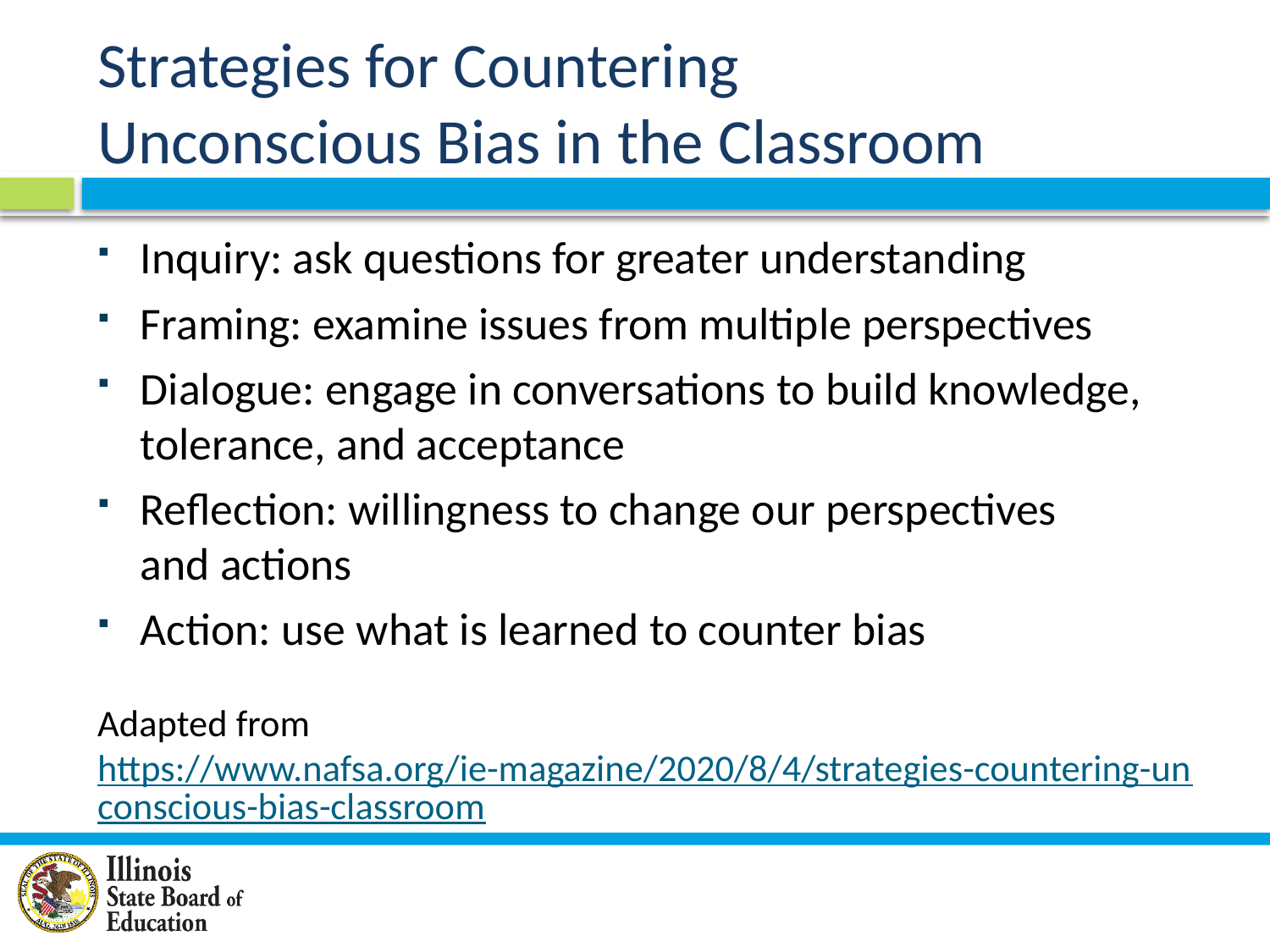

# Strategies for Countering Unconscious Bias in the Classroom
Inquiry: ask questions for greater understanding
Framing: examine issues from multiple perspectives
Dialogue: engage in conversations to build knowledge, tolerance, and acceptance
Reflection: willingness to change our perspectives
and actions
Action: use what is learned to counter bias

Adapted from https://www.nafsa.org/ie-magazine/2020/8/4/strategies-countering-unconscious-bias-classroom